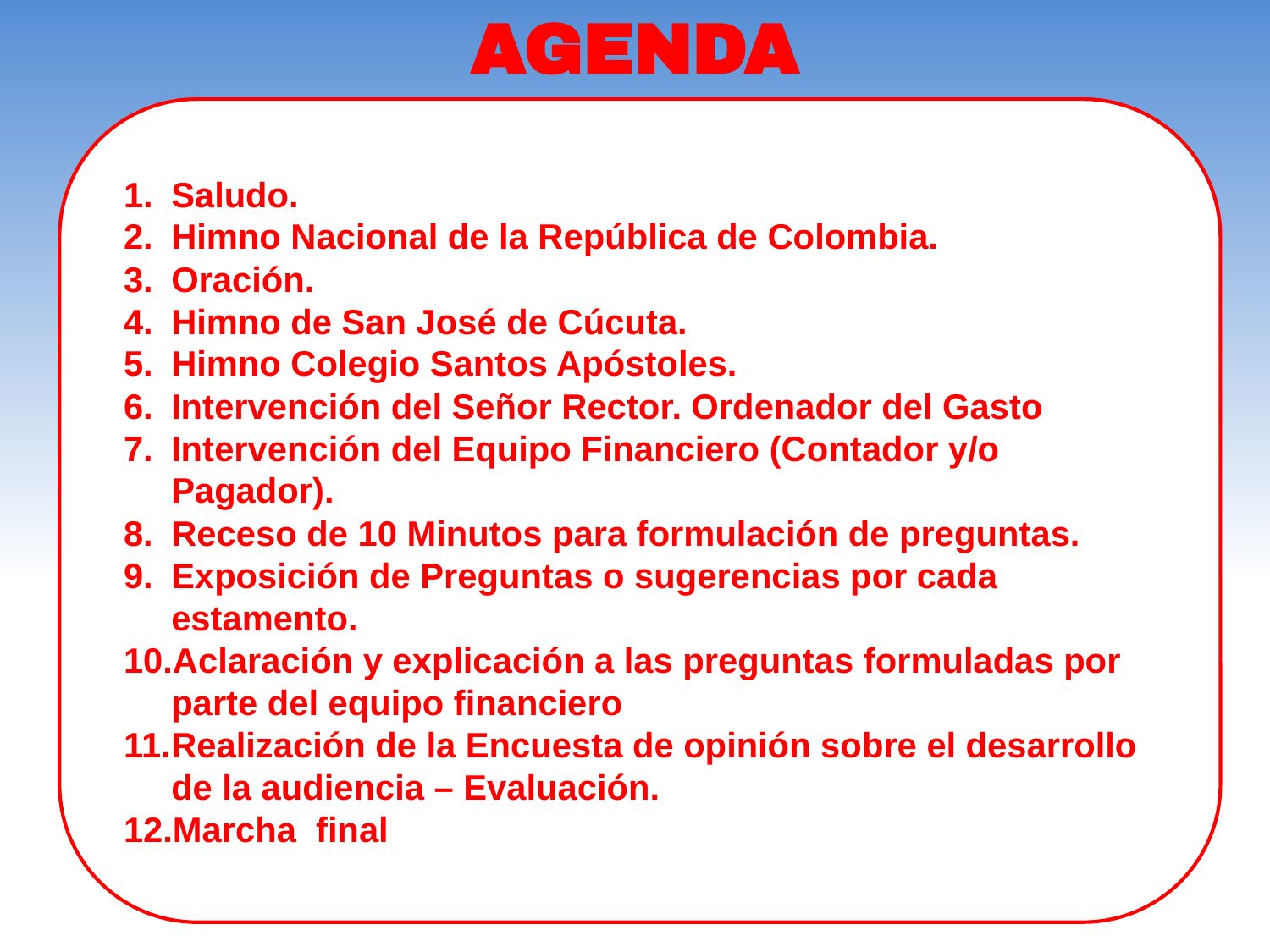

AGENDA
Saludo.
Himno Nacional de la República de Colombia.
Oración.
Himno de San José de Cúcuta.
Himno Colegio Santos Apóstoles.
Intervención del Señor Rector. Ordenador del Gasto
Intervención del Equipo Financiero (Contador y/o Pagador).
Receso de 10 Minutos para formulación de preguntas.
Exposición de Preguntas o sugerencias por cada estamento.
Aclaración y explicación a las preguntas formuladas por parte del equipo financiero
Realización de la Encuesta de opinión sobre el desarrollo de la audiencia – Evaluación.
Marcha  final